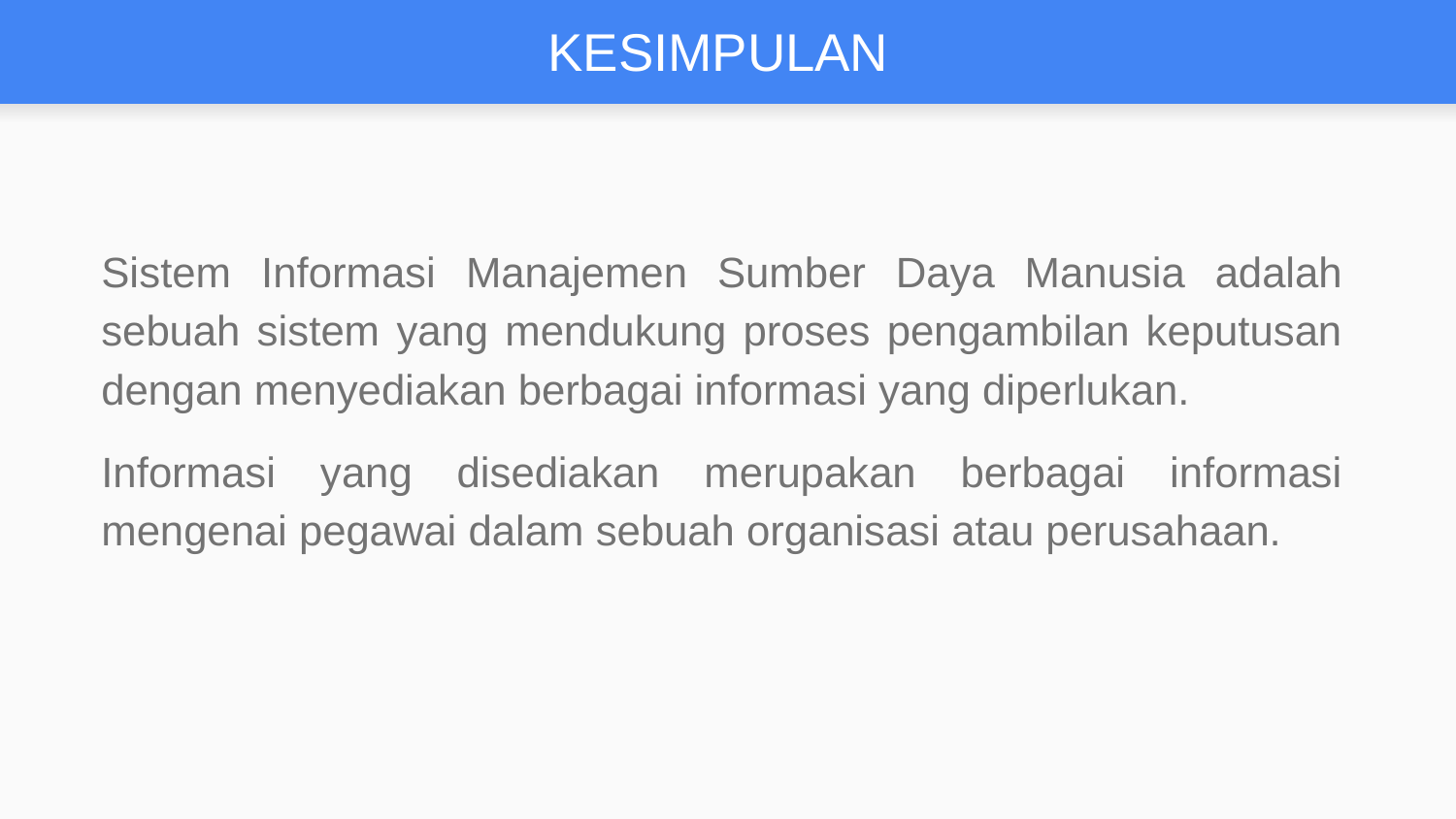

# KESIMPULAN
Sistem Informasi Manajemen Sumber Daya Manusia adalah sebuah sistem yang mendukung proses pengambilan keputusan dengan menyediakan berbagai informasi yang diperlukan.
Informasi yang disediakan merupakan berbagai informasi mengenai pegawai dalam sebuah organisasi atau perusahaan.